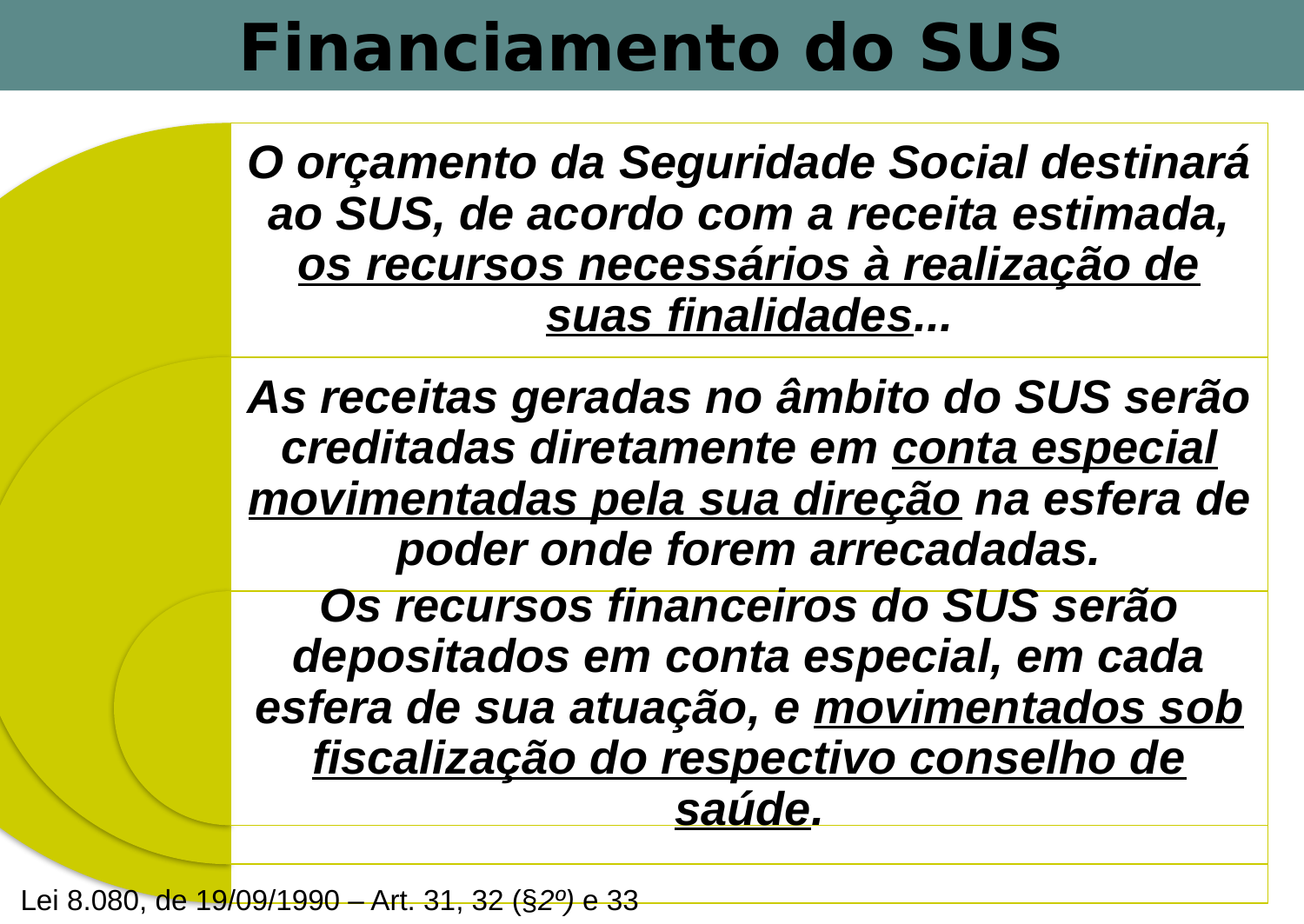

Financiamento do SUS
O orçamento da Seguridade Social destinará ao SUS, de acordo com a receita estimada, os recursos necessários à realização de suas finalidades...
As receitas geradas no âmbito do SUS serão creditadas diretamente em conta especial movimentadas pela sua direção na esfera de poder onde forem arrecadadas.
Os recursos financeiros do SUS serão depositados em conta especial, em cada esfera de sua atuação, e movimentados sob fiscalização do respectivo conselho de saúde.
Lei 8.080, de 19/09/1990 – Art. 31, 32 (§2º) e 33